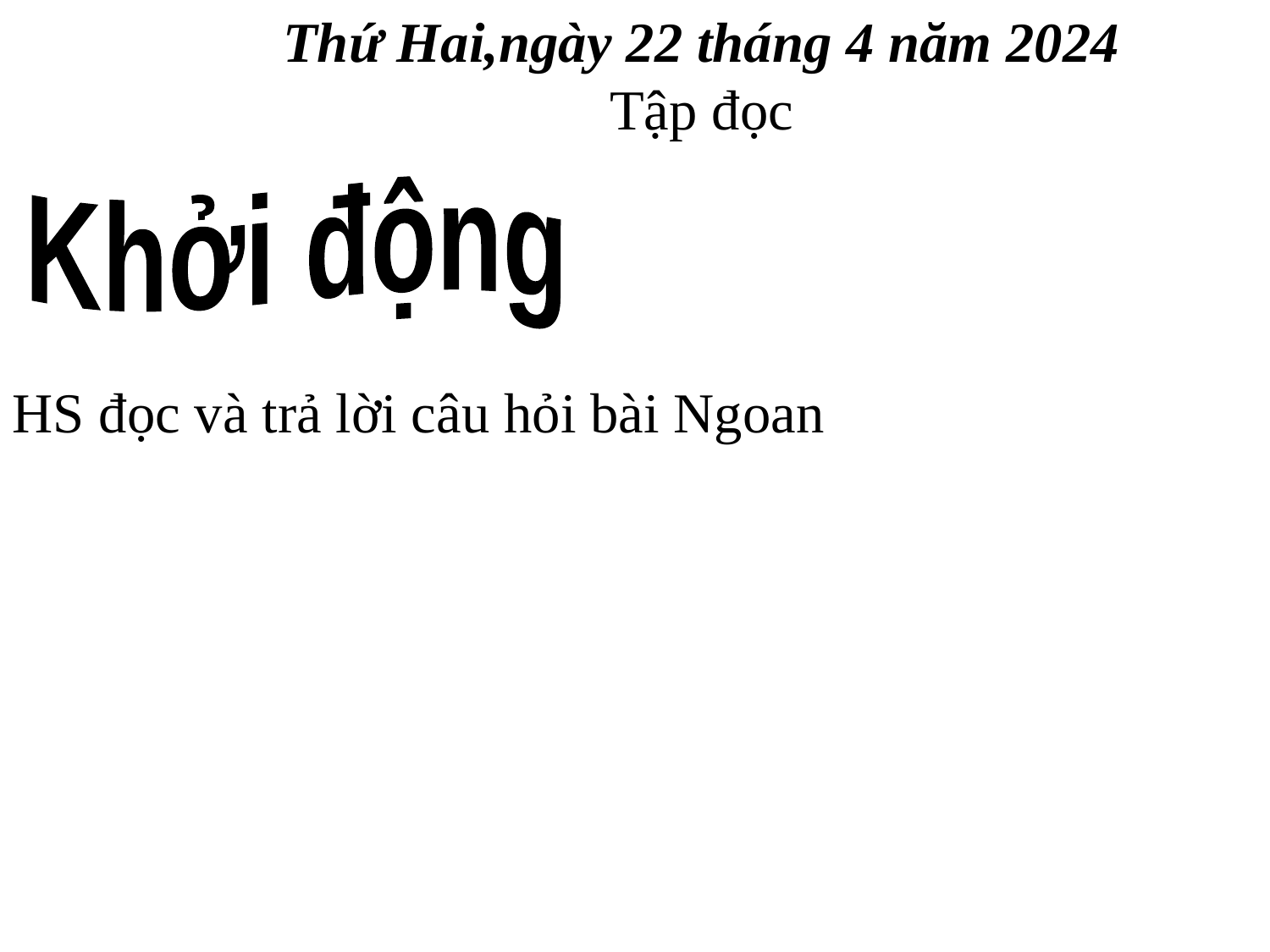

Thứ Hai,ngày 22 tháng 4 năm 2024
Tập đọc
Khởi động
HS đọc và trả lời câu hỏi bài Ngoan